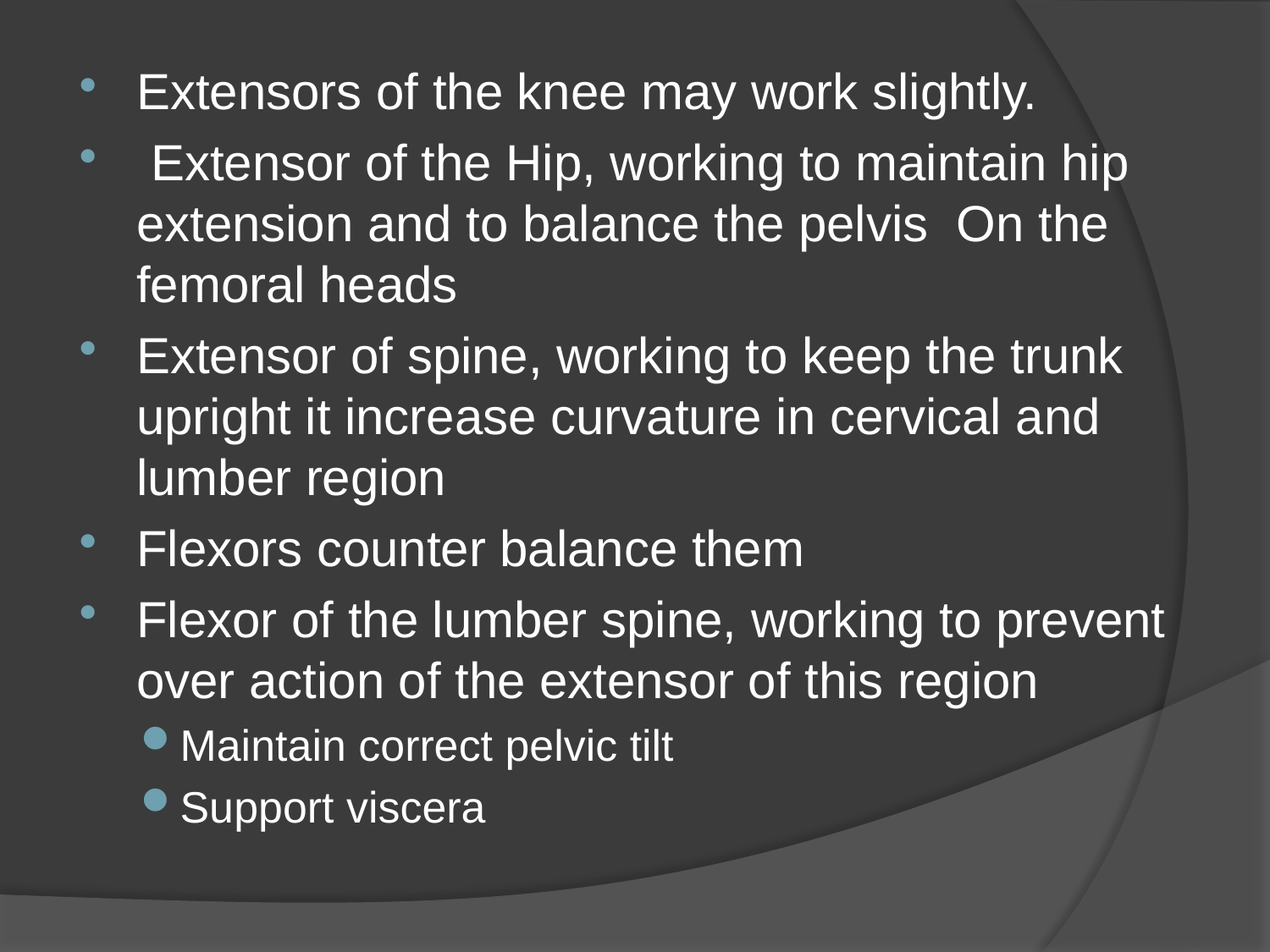

Extensors of the knee may work slightly.
 Extensor of the Hip, working to maintain hip extension and to balance the pelvis  On the femoral heads
Extensor of spine, working to keep the trunk upright it increase curvature in cervical and lumber region
Flexors counter balance them
Flexor of the lumber spine, working to prevent over action of the extensor of this region
Maintain correct pelvic tilt
Support viscera